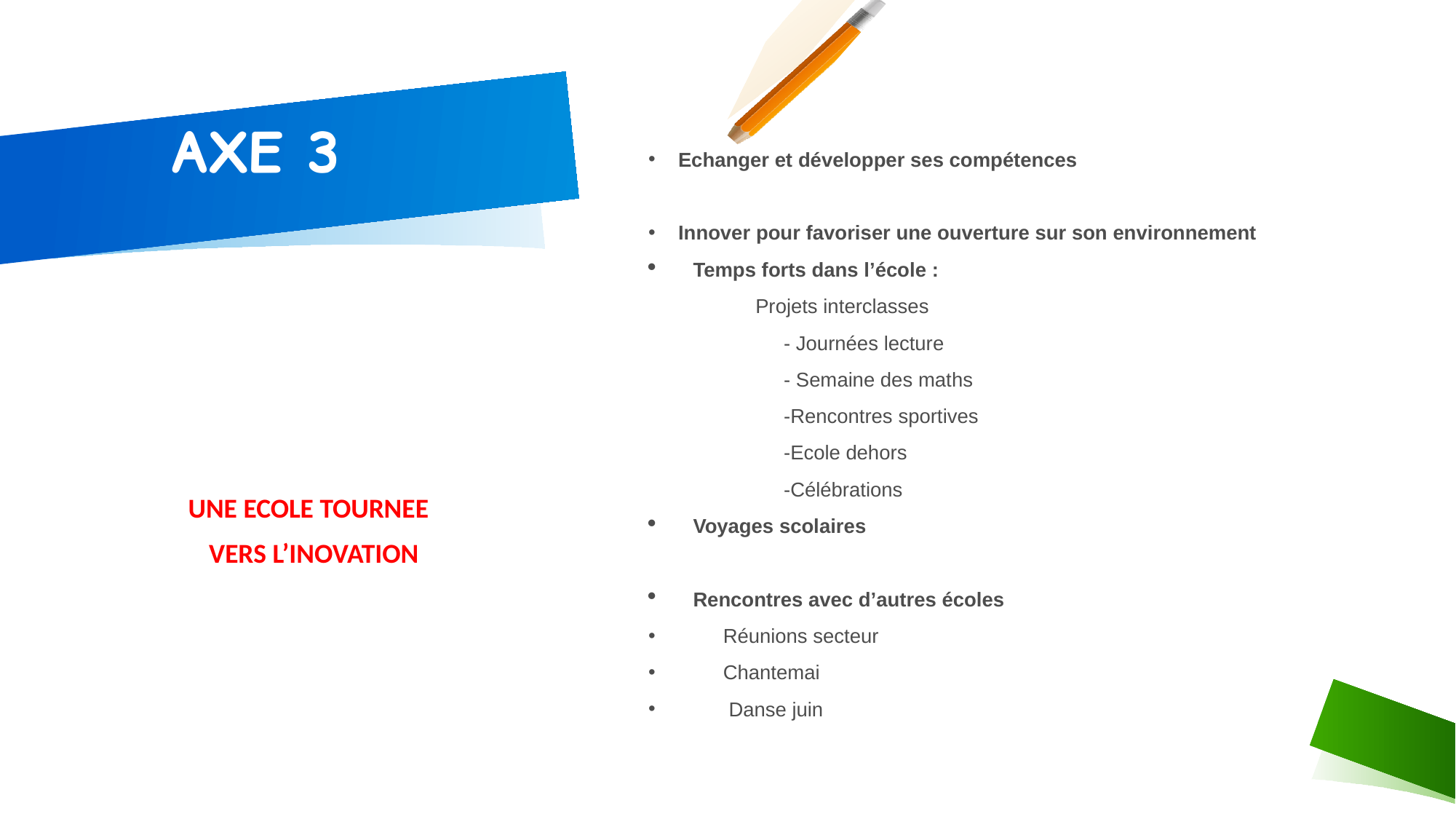

# AXE 3
Echanger et développer ses compétences

Innover pour favoriser une ouverture sur son environnement
Temps forts dans l’école :
                   Projets interclasses
                        - Journées lecture
                        - Semaine des maths
                        -Rencontres sportives
                        -Ecole dehors
                        -Célébrations
Voyages scolaires

Rencontres avec d’autres écoles
        Réunions secteur
        Chantemai
         Danse juin

                  UNE ECOLE TOURNEE
VERS L’INOVATION